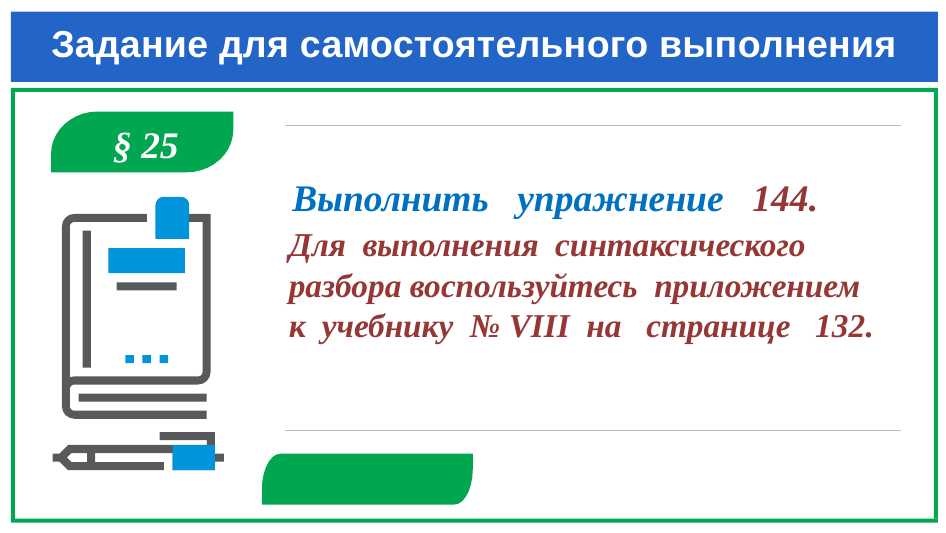

# Задание для самостоятельного выполнения

    Выполнить   упражнение   144.
    Для  выполнения  синтаксического  разбора воспользуйтесь  приложением  к  учебнику  № VIII  на   странице   132.

§ 25